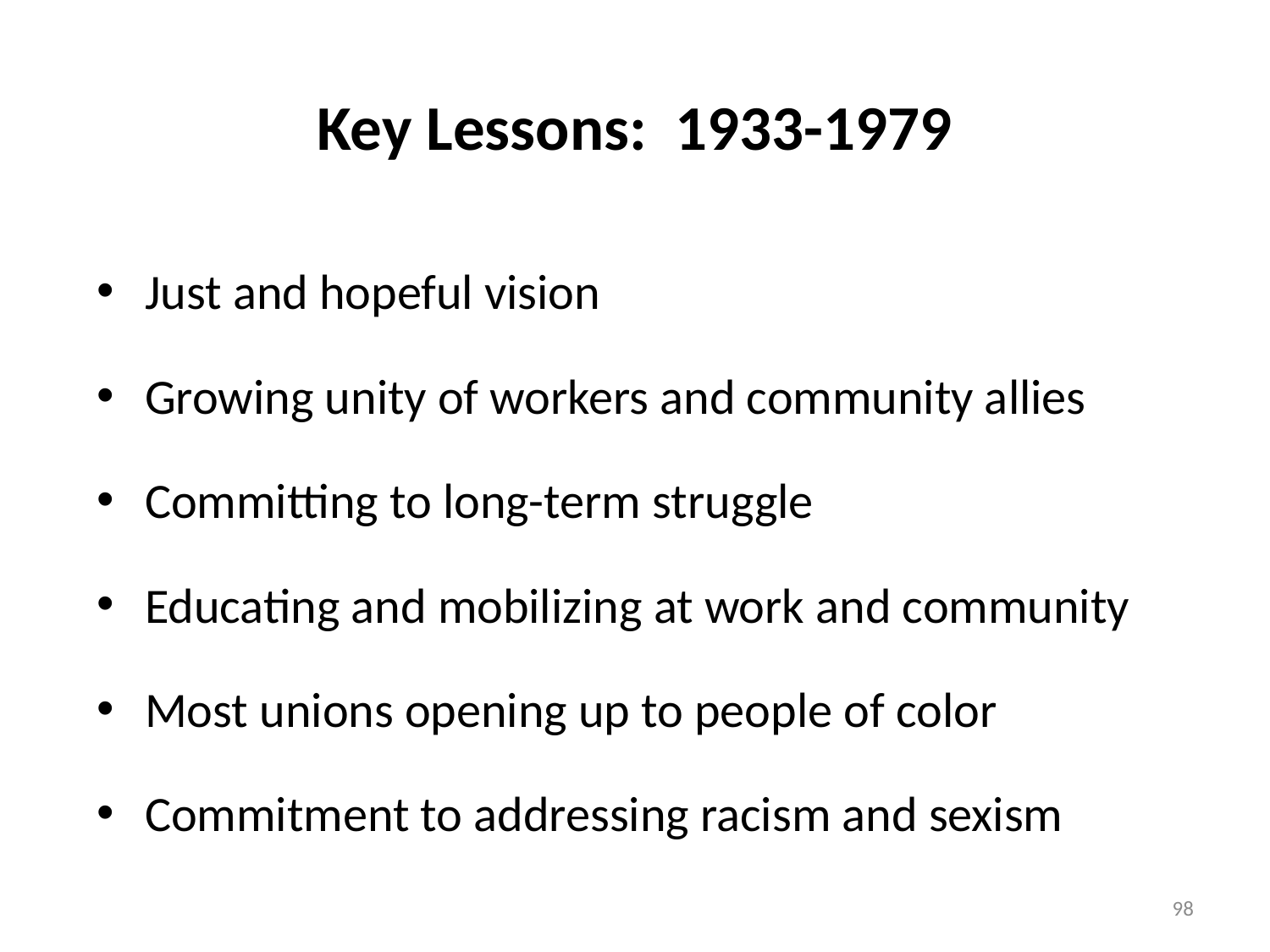

# Key Lessons:  1933-1979
Just and hopeful vision
Growing unity of workers and community allies
Committing to long-term struggle
Educating and mobilizing at work and community
Most unions opening up to people of color
Commitment to addressing racism and sexism

98